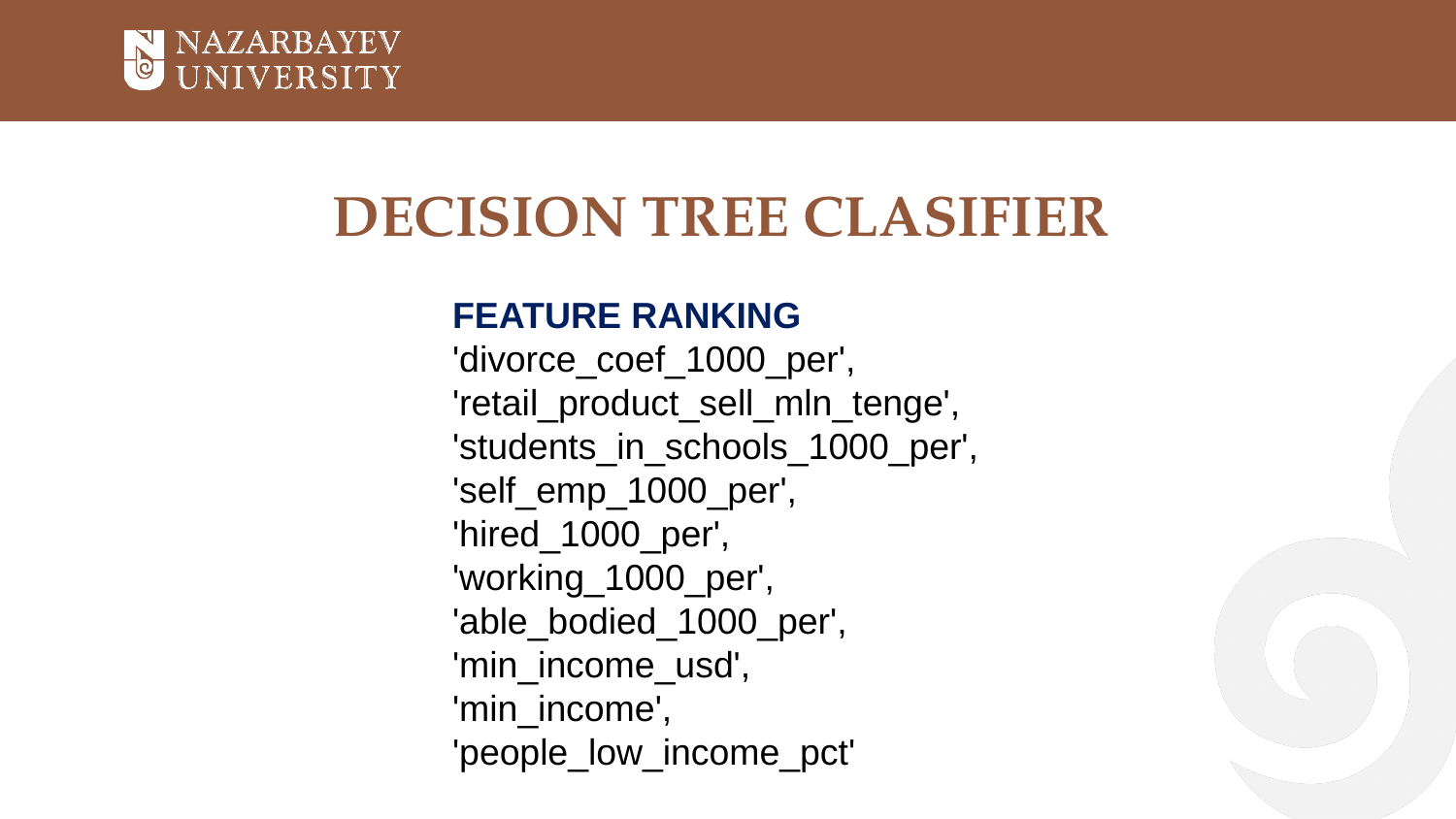

# DECISION TREE CLASIFIER
FEATURE RANKING
'divorce_coef_1000_per',
'retail_product_sell_mln_tenge',
'students_in_schools_1000_per',
'self_emp_1000_per',
'hired_1000_per',
'working_1000_per',
'able_bodied_1000_per',
'min_income_usd',
'min_income',
'people_low_income_pct'